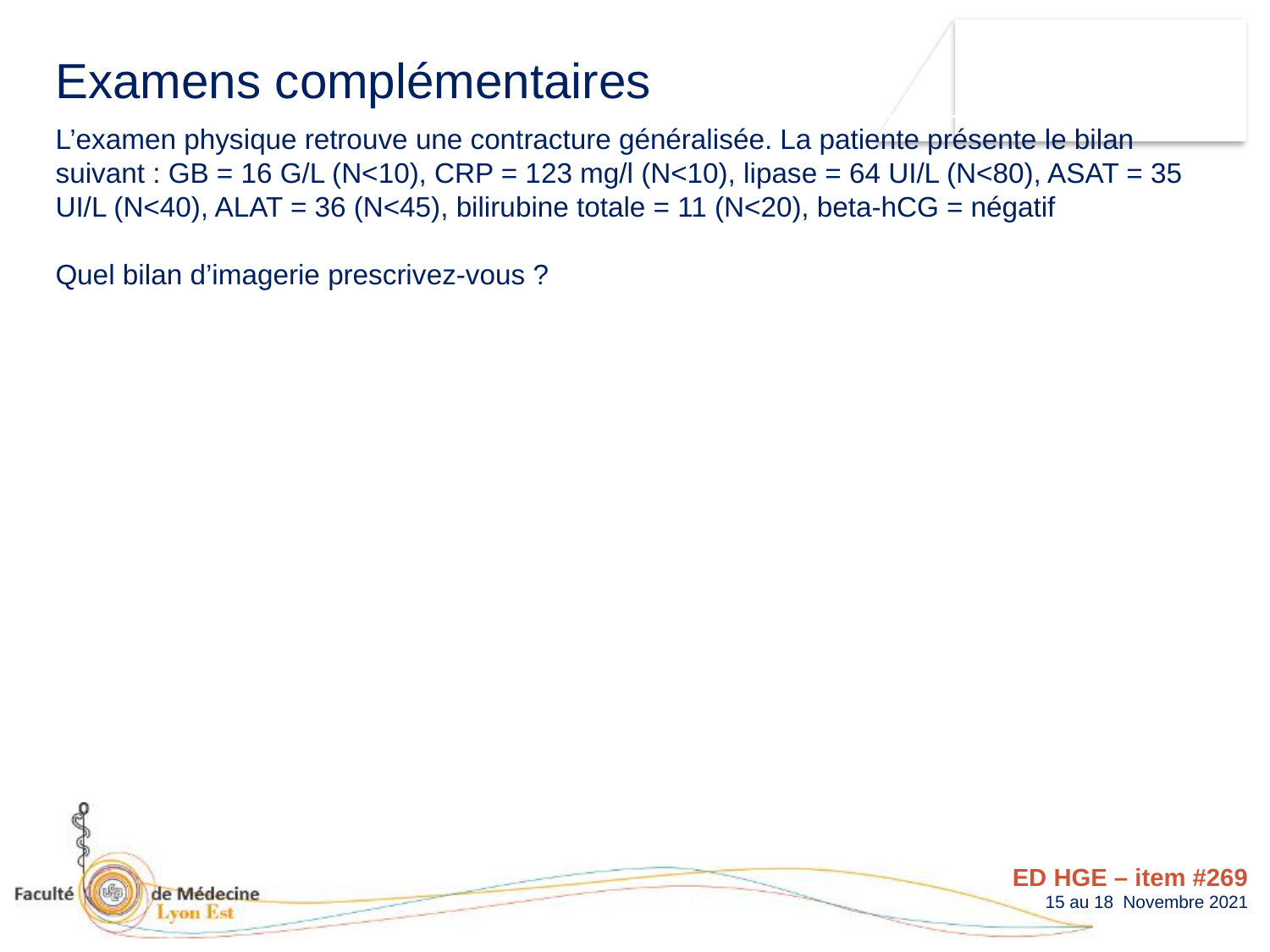

Examens complémentaires
L’examen physique retrouve une contracture généralisée. La patiente présente le bilan suivant : GB = 16 G/L (N<10), CRP = 123 mg/l (N<10), lipase = 64 UI/L (N<80), ASAT = 35 UI/L (N<40), ALAT = 36 (N<45), bilirubine totale = 11 (N<20), beta-hCG = négatif

Quel bilan d’imagerie prescrivez-vous ?